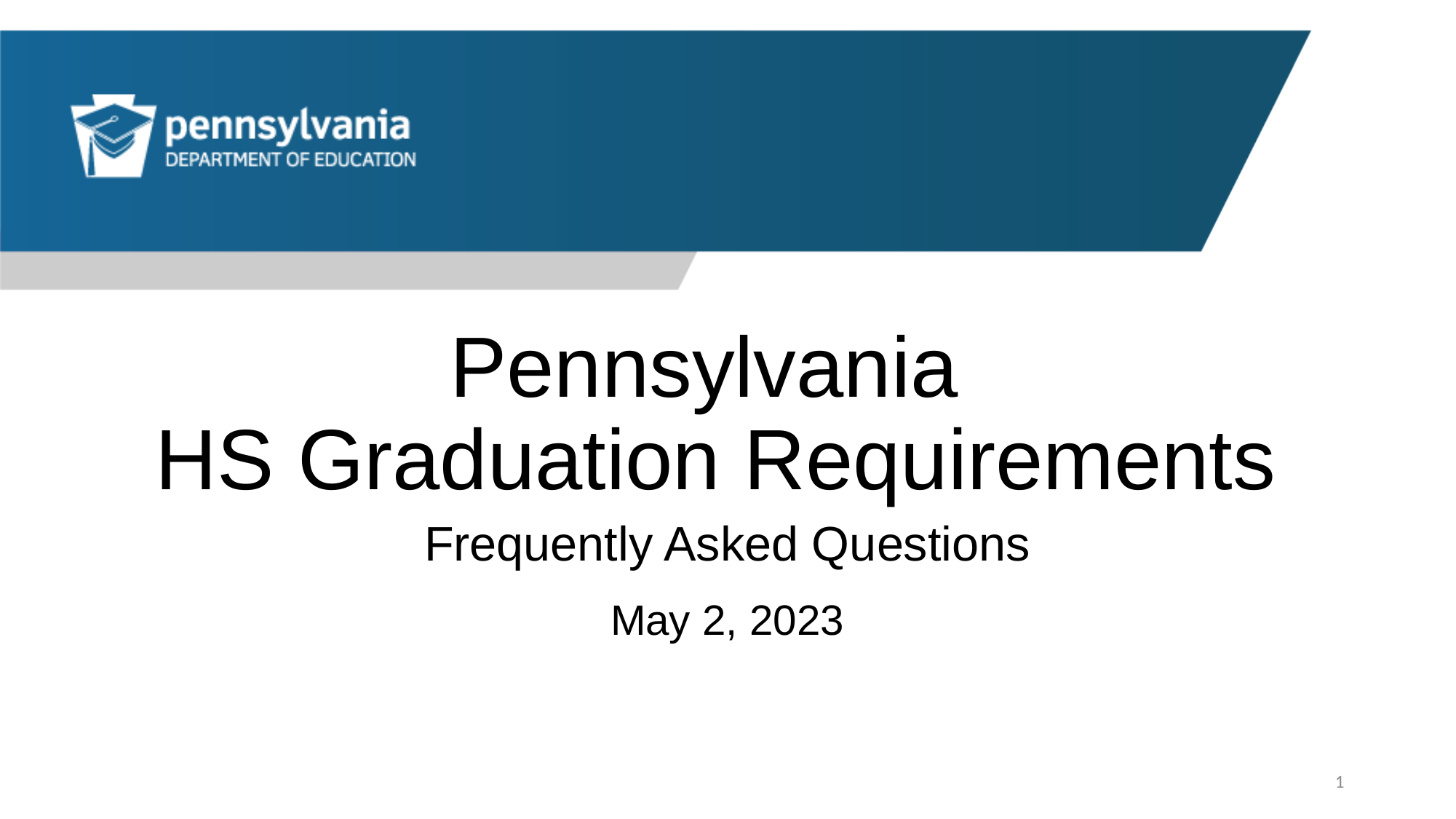

# Pennsylvania HS Graduation Requirements
Frequently Asked Questions
May 2, 2023
1